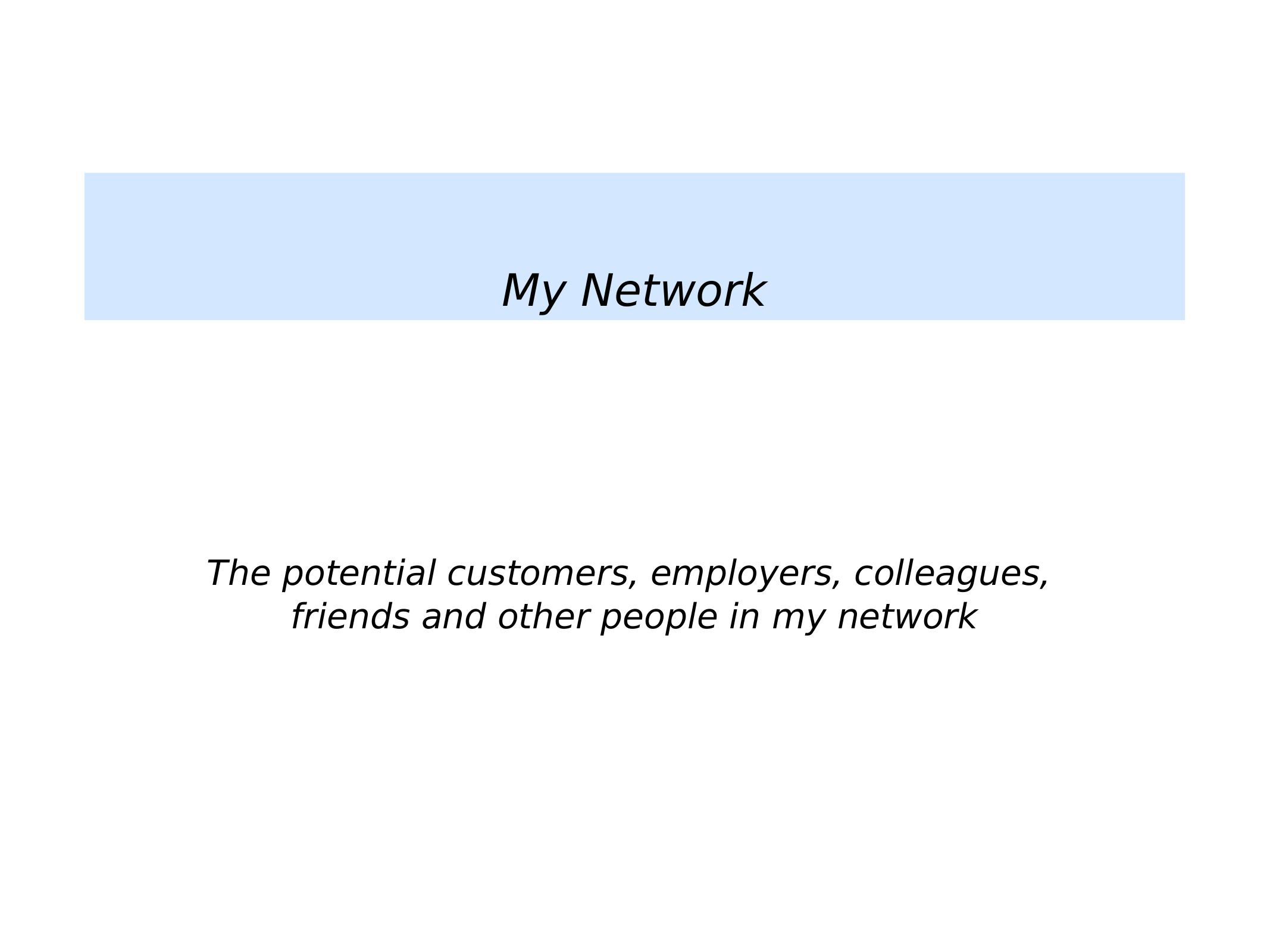

My Network
The potential customers, employers, colleagues,
friends and other people in my network